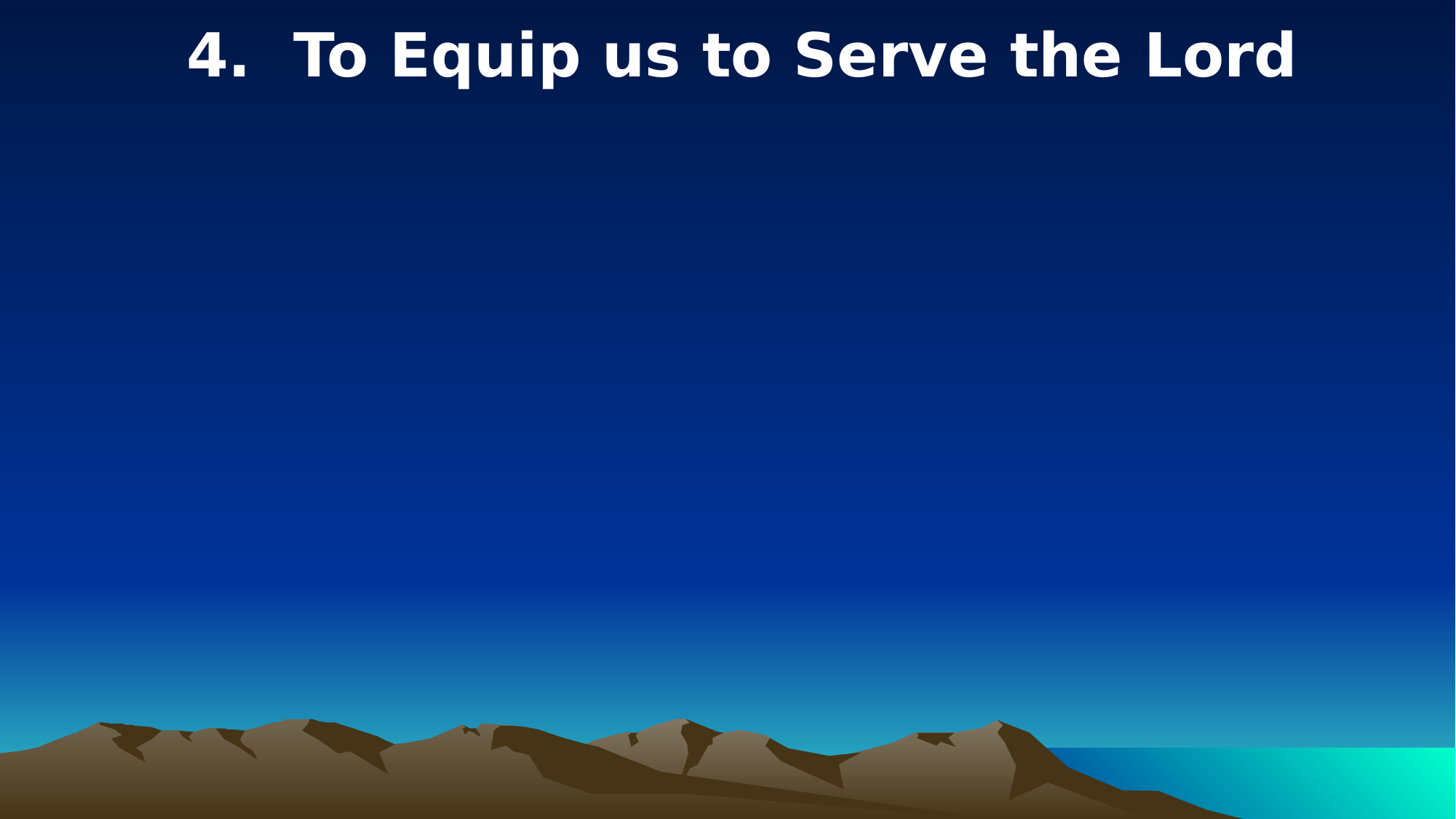

4.  To Equip us to Serve the Lord